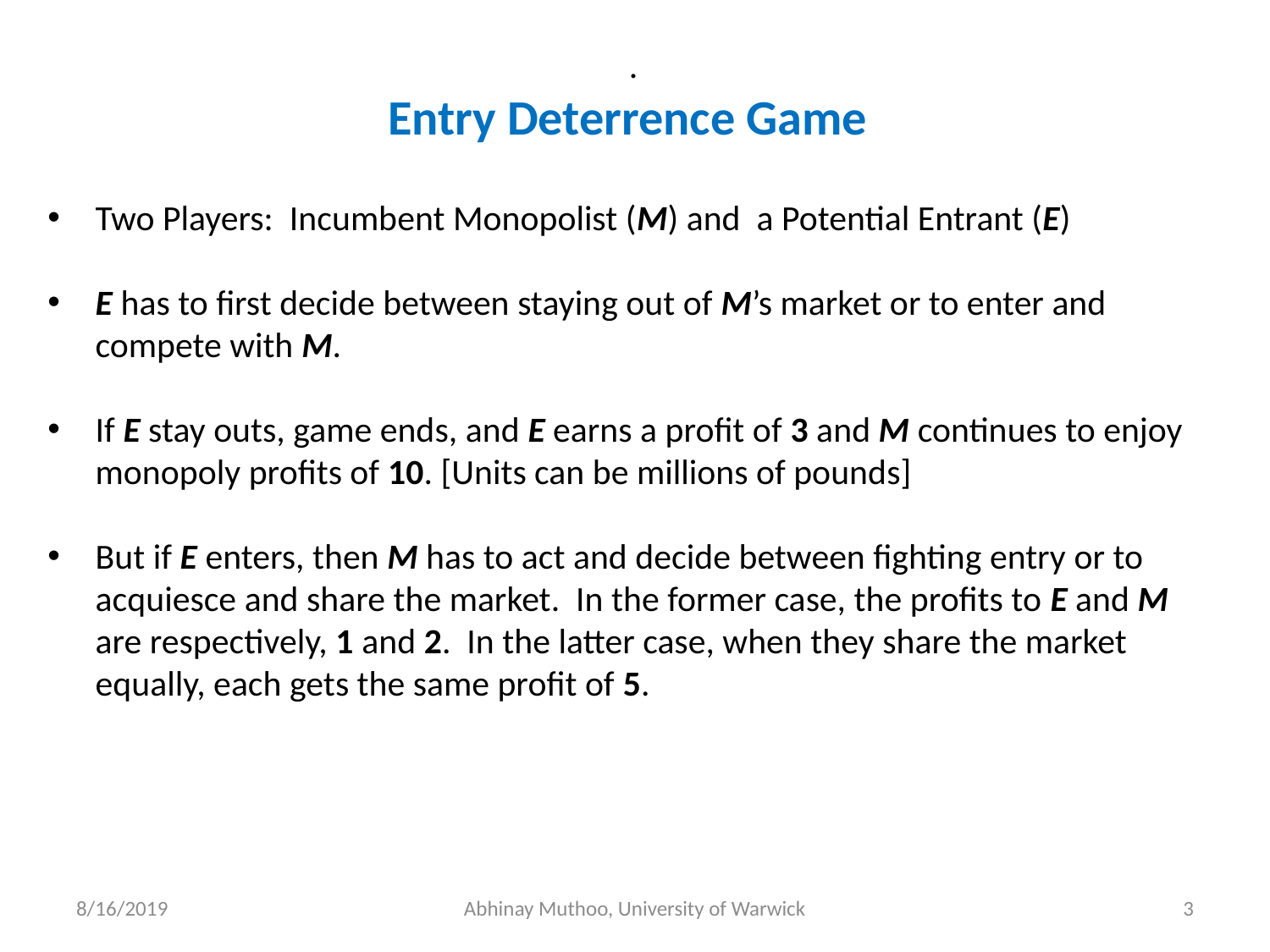

.
Entry Deterrence Game

Two Players:  Incumbent Monopolist (M) and  a Potential Entrant (E)

E has to first decide between staying out of M’s market or to enter and compete with M.

If E stay outs, game ends, and E earns a profit of 3 and M continues to enjoy monopoly profits of 10. [Units can be millions of pounds]

But if E enters, then M has to act and decide between fighting entry or to acquiesce and share the market.  In the former case, the profits to E and M are respectively, 1 and 2.  In the latter case, when they share the market equally, each gets the same profit of 5.

8/16/2019
Abhinay Muthoo, University of Warwick
3